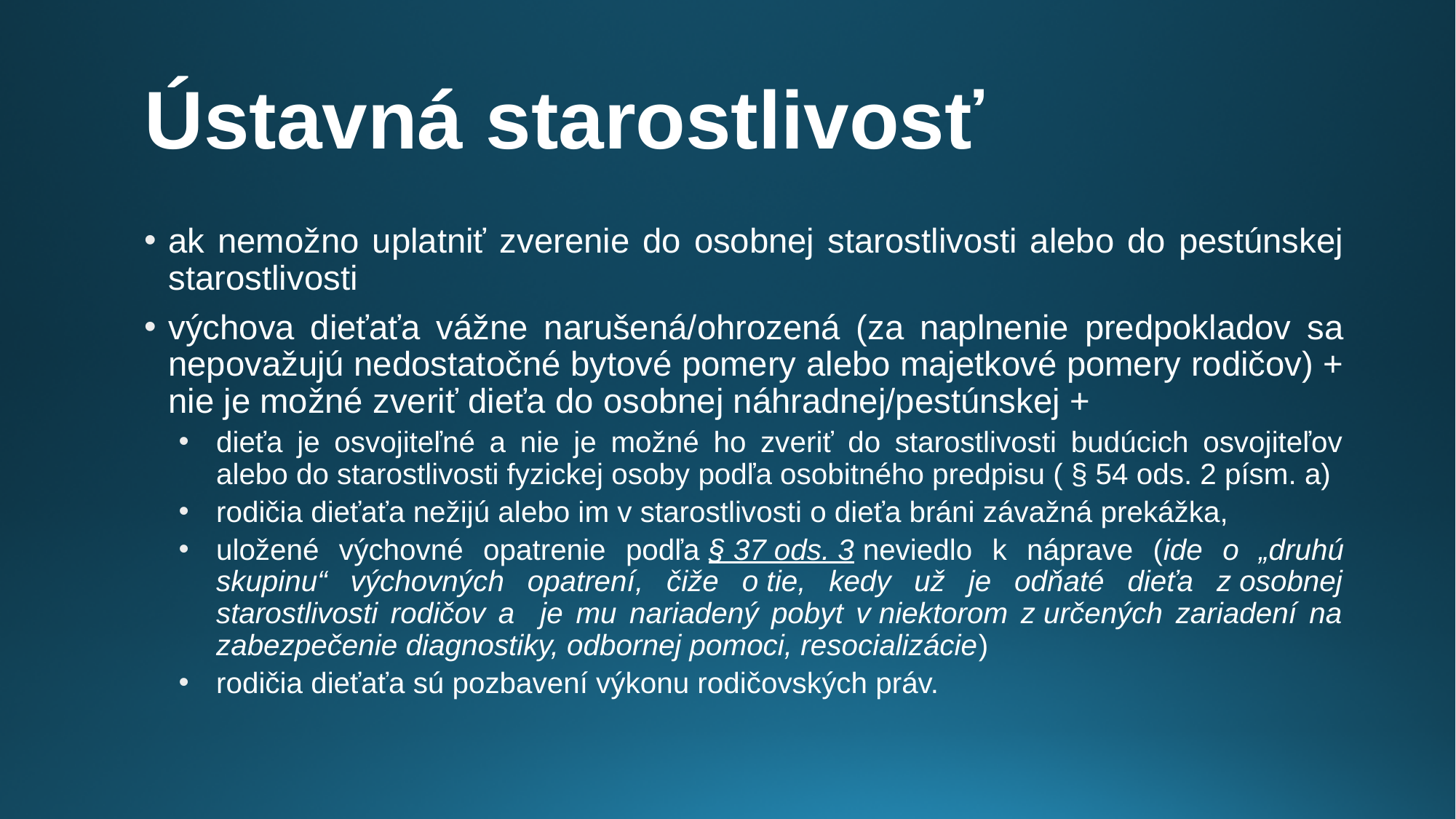

# Ústavná starostlivosť
ak nemožno uplatniť zverenie do osobnej starostlivosti alebo do pestúnskej starostlivosti
výchova dieťaťa vážne narušená/ohrozená (za naplnenie predpokladov sa nepovažujú nedostatočné bytové pomery alebo majetkové pomery rodičov) + nie je možné zveriť dieťa do osobnej náhradnej/pestúnskej +
dieťa je osvojiteľné a nie je možné ho zveriť do starostlivosti budúcich osvojiteľov alebo do starostlivosti fyzickej osoby podľa osobitného predpisu ( § 54 ods. 2 písm. a)
rodičia dieťaťa nežijú alebo im v starostlivosti o dieťa bráni závažná prekážka,
uložené výchovné opatrenie podľa § 37 ods. 3 neviedlo k náprave (ide o „druhú skupinu“ výchovných opatrení, čiže o tie, kedy už je odňaté dieťa z osobnej starostlivosti rodičov a  je mu nariadený pobyt v niektorom z určených zariadení na zabezpečenie diagnostiky, odbornej pomoci, resocializácie)
rodičia dieťaťa sú pozbavení výkonu rodičovských práv.